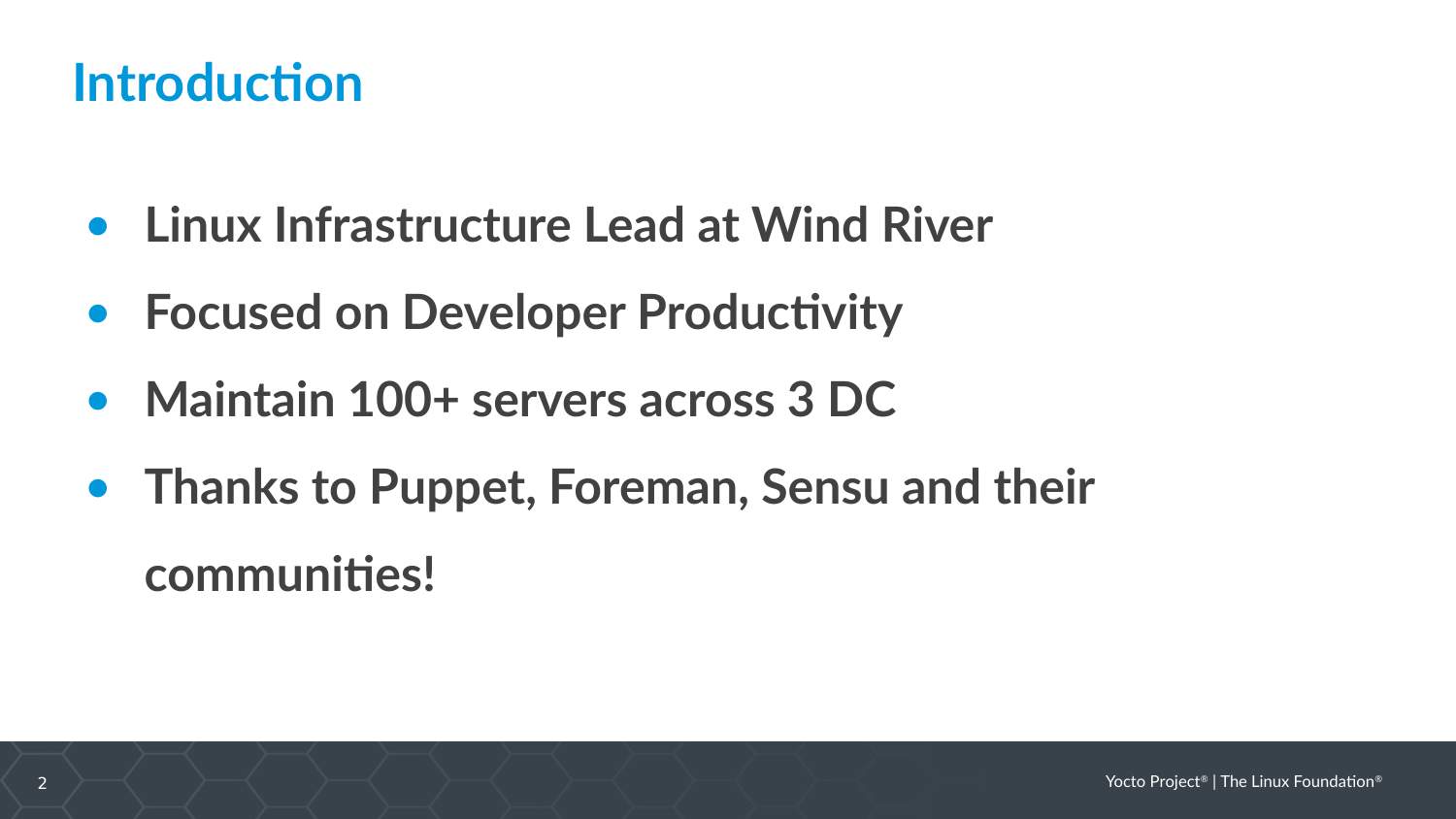

# Introduction
Linux Infrastructure Lead at Wind River
Focused on Developer Productivity
Maintain 100+ servers across 3 DC
Thanks to Puppet, Foreman, Sensu and their communities!